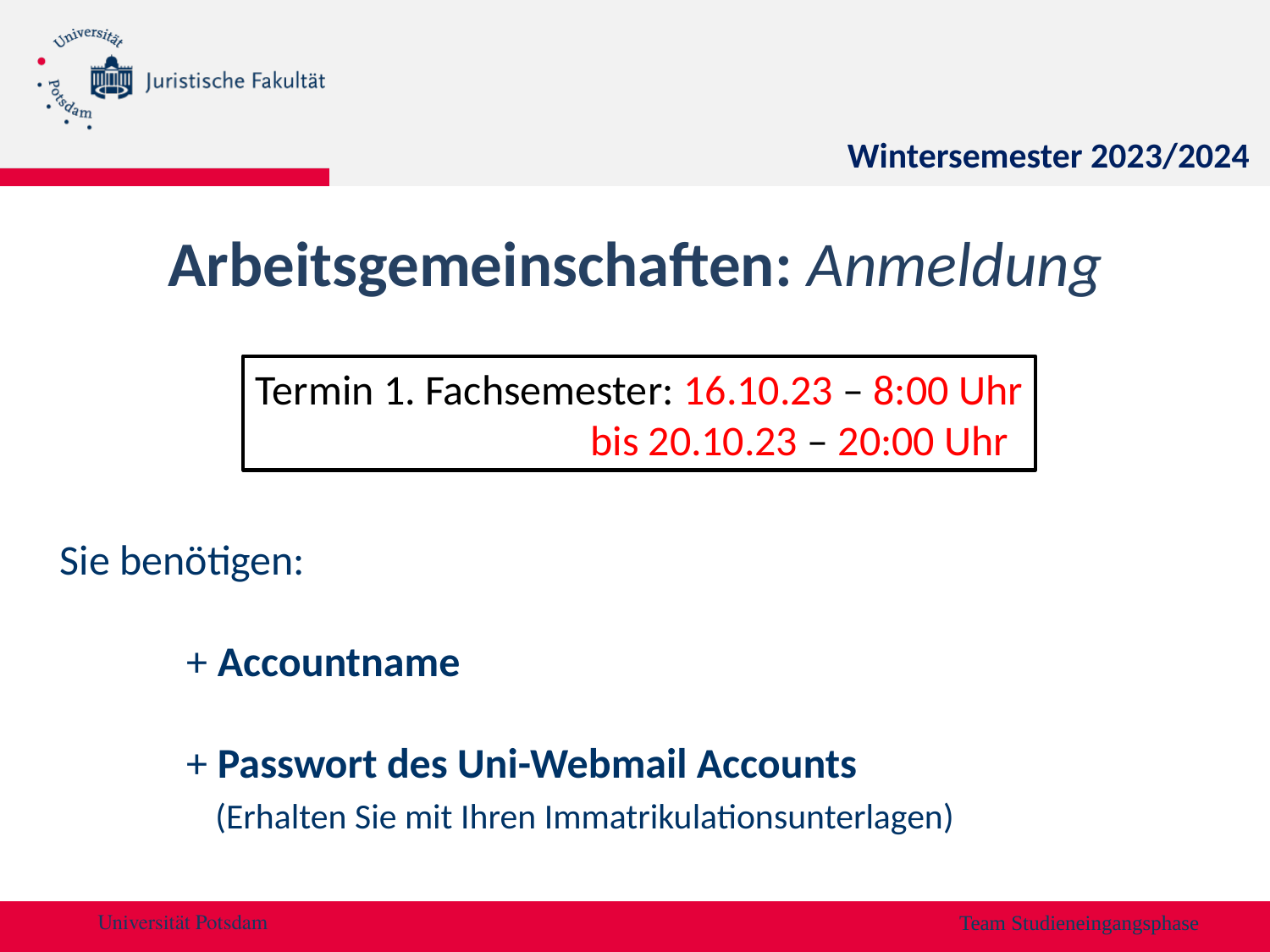

Wintersemester 2023/2024
Arbeitsgemeinschaften: Anmeldung
Termin 1. Fachsemester: 16.10.23 – 8:00 Uhr
	    	       bis 20.10.23 – 20:00 Uhr
Sie benötigen:

	+ Accountname

	+ Passwort des Uni-Webmail Accounts
	   (Erhalten Sie mit Ihren Immatrikulationsunterlagen)
Team Studieneingangsphase